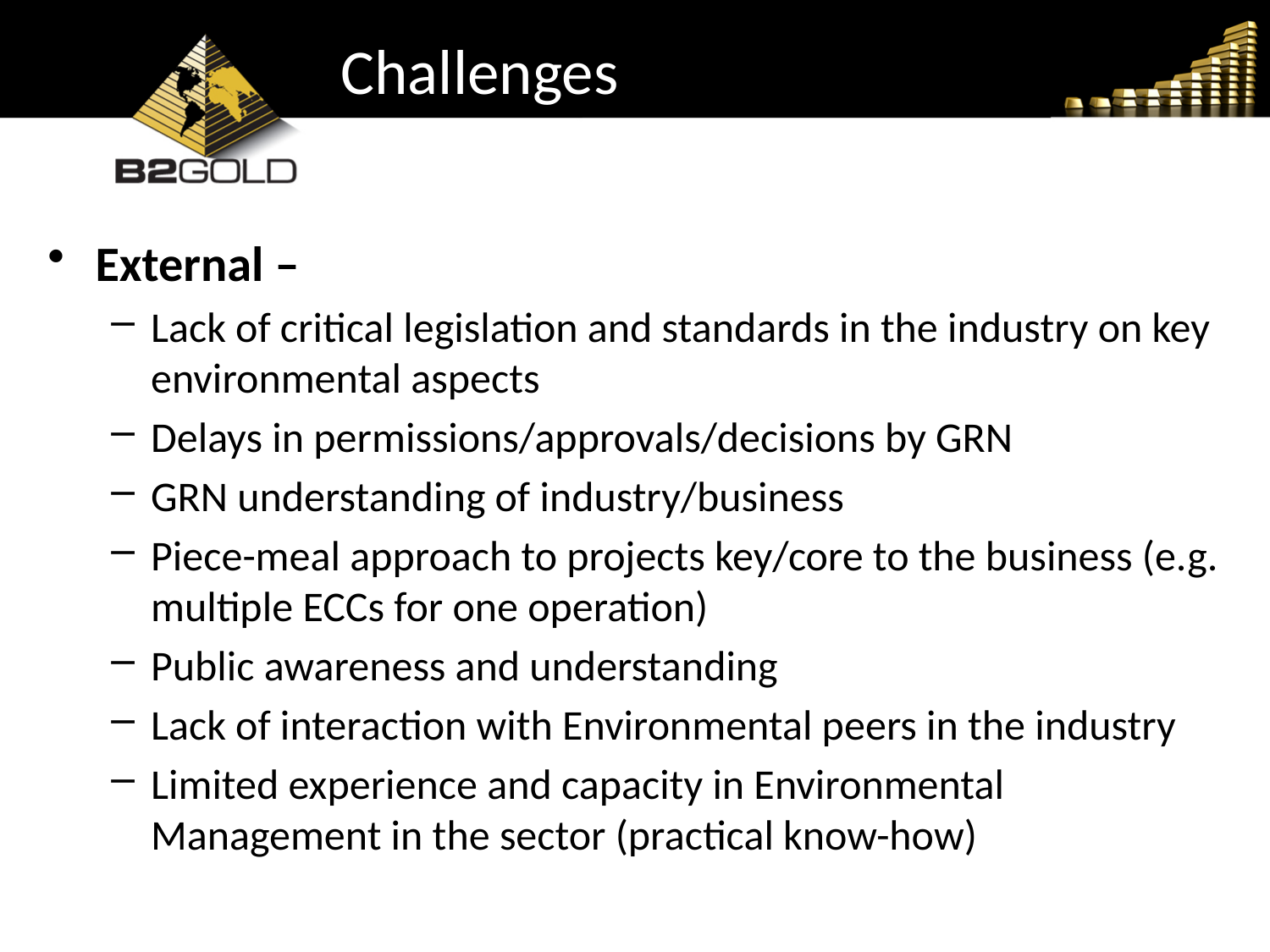

# Challenges
External –
Lack of critical legislation and standards in the industry on key environmental aspects
Delays in permissions/approvals/decisions by GRN
GRN understanding of industry/business
Piece-meal approach to projects key/core to the business (e.g. multiple ECCs for one operation)
Public awareness and understanding
Lack of interaction with Environmental peers in the industry
Limited experience and capacity in Environmental Management in the sector (practical know-how)